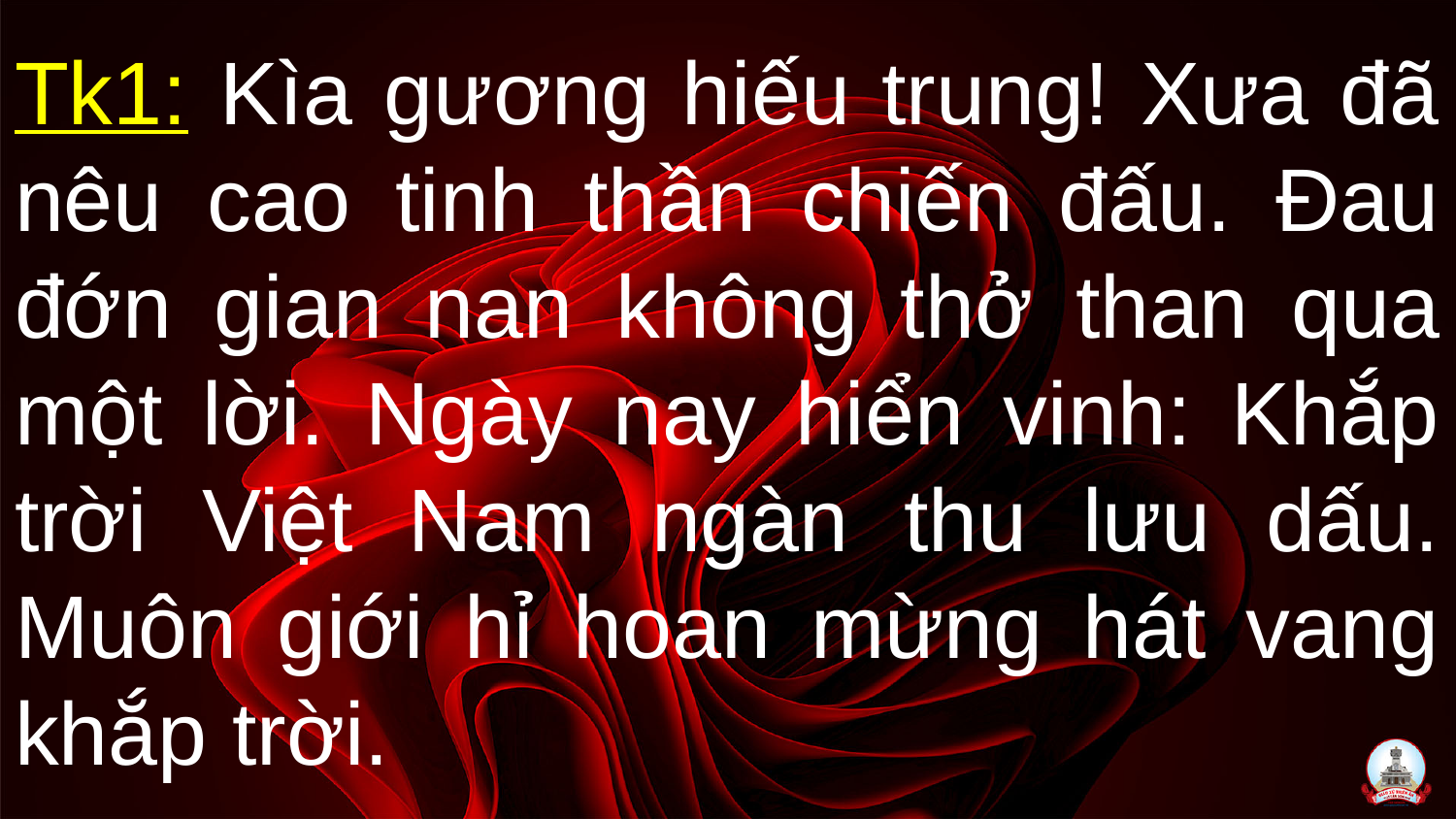

# Tk1: Kìa gương hiếu trung! Xưa đã nêu cao tinh thần chiến đấu. Đau đớn gian nan không thở than qua một lời. Ngày nay hiển vinh: Khắp trời Việt Nam ngàn thu lưu dấu. Muôn giới hỉ hoan mừng hát vang khắp trời.